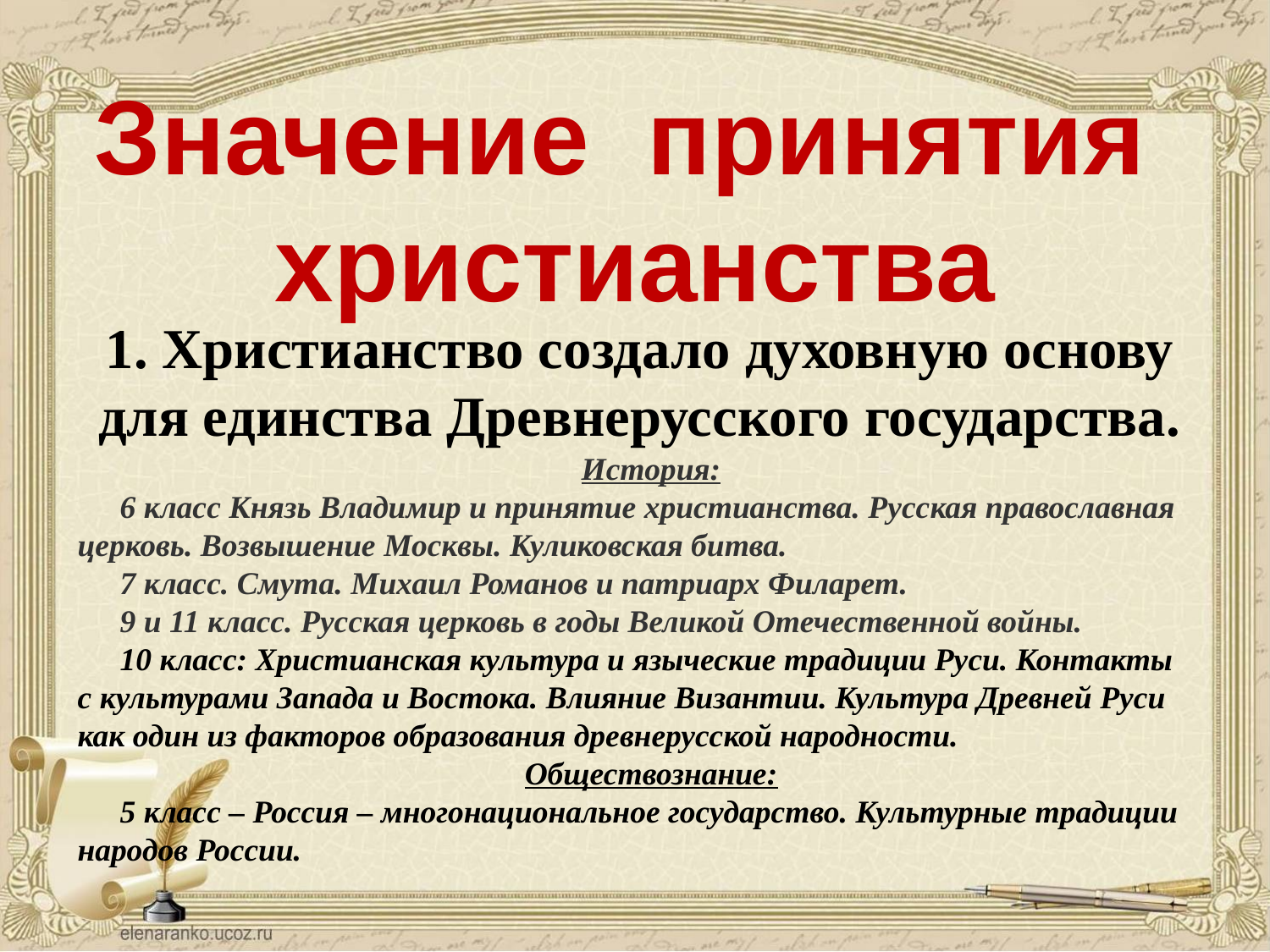

Значение  принятия  христианства

1. Христианство создало духовную основу для единства Древнерусского государства.
История:
6 класс Князь Владимир и принятие христианства. Русская православная церковь. Возвышение Москвы. Куликовская битва.
7 класс. Смута. Михаил Романов и патриарх Филарет.
9 и 11 класс. Русская церковь в годы Великой Отечественной войны.
10 класс: Христианская культура и языческие традиции Руси. Контакты с культурами Запада и Востока. Влияние Византии. Культура Древней Руси как один из факторов образования древнерусской народности.
Обществознание:
5 класс – Россия – многонациональное государство. Культурные традиции народов России.